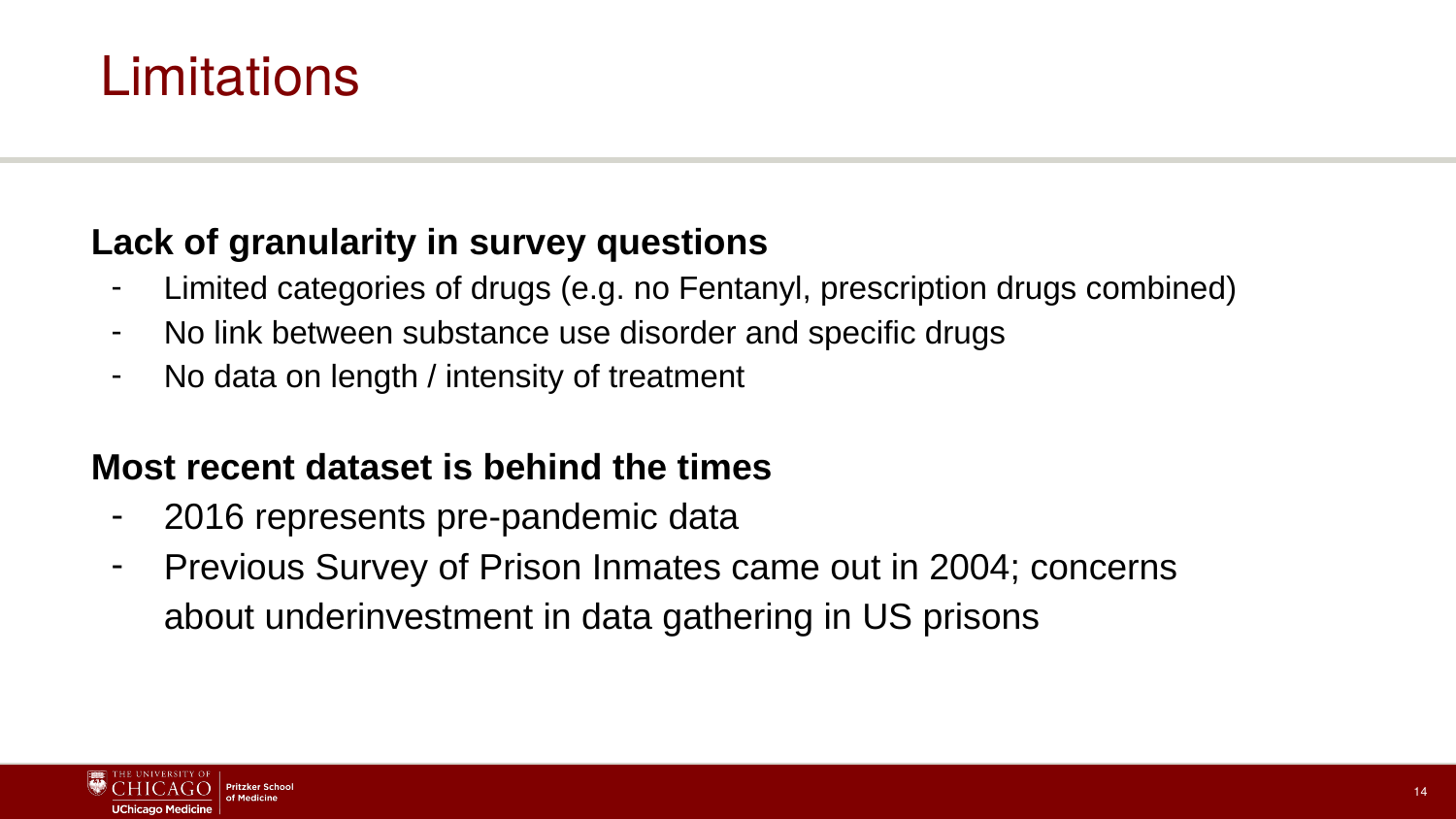

# Limitations
Lack of granularity in survey questions
Limited categories of drugs (e.g. no Fentanyl, prescription drugs combined)
No link between substance use disorder and specific drugs
No data on length / intensity of treatment
Most recent dataset is behind the times
2016 represents pre-pandemic data
Previous Survey of Prison Inmates came out in 2004; concerns about underinvestment in data gathering in US prisons
14